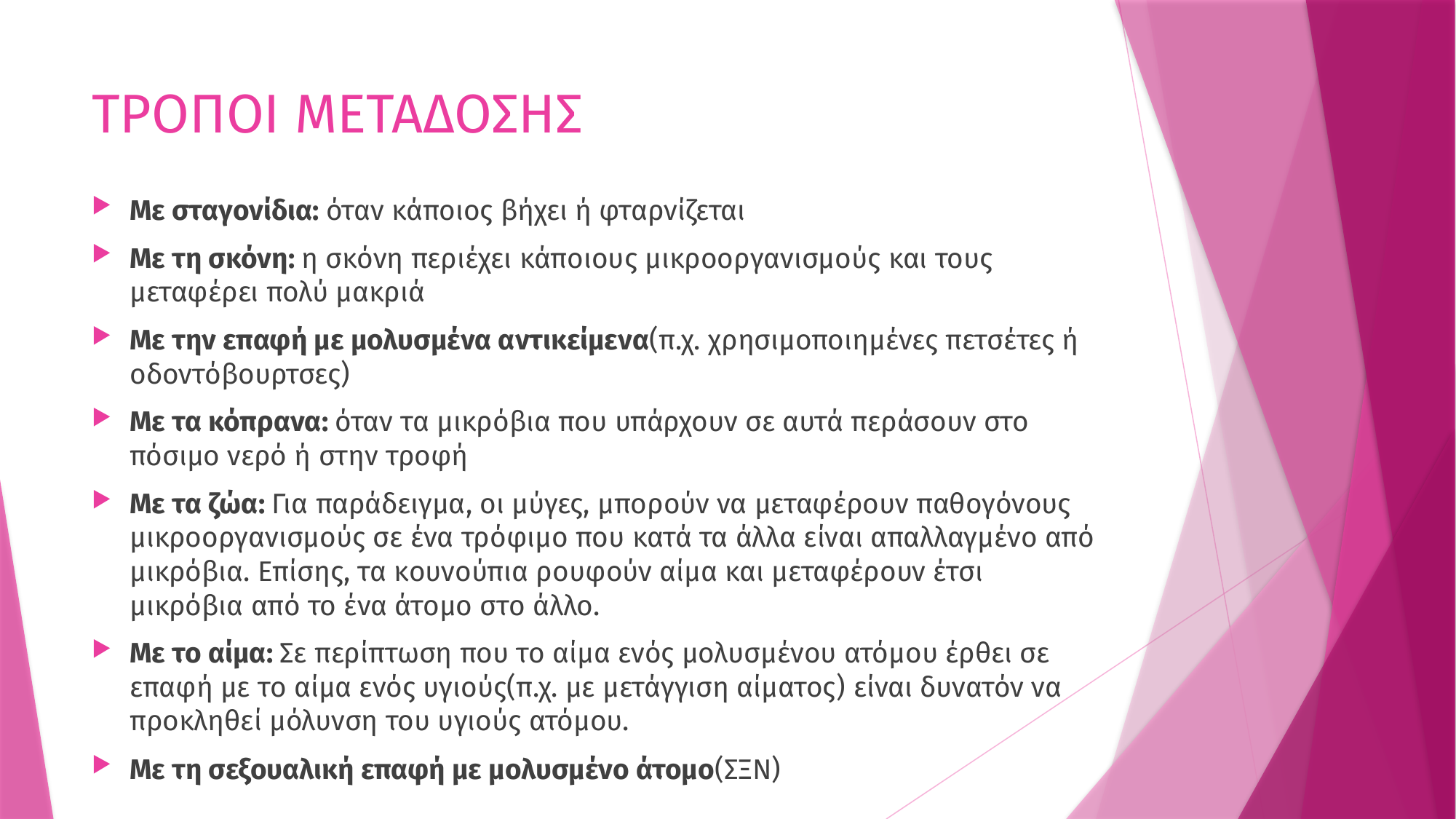

# ΤΡΟΠΟΙ ΜΕΤΑΔΟΣΗΣ
Με σταγονίδια: όταν κάποιος βήχει ή φταρνίζεται
Με τη σκόνη: η σκόνη περιέχει κάποιους μικροοργανισμούς και τους μεταφέρει πολύ μακριά
Με την επαφή με μολυσμένα αντικείμενα(π.χ. χρησιμοποιημένες πετσέτες ή οδοντόβουρτσες)
Με τα κόπρανα: όταν τα μικρόβια που υπάρχουν σε αυτά περάσουν στο πόσιμο νερό ή στην τροφή
Με τα ζώα: Για παράδειγμα, οι μύγες, μπορούν να μεταφέρουν παθογόνους μικροοργανισμούς σε ένα τρόφιμο που κατά τα άλλα είναι απαλλαγμένο από μικρόβια. Επίσης, τα κουνούπια ρουφούν αίμα και μεταφέρουν έτσι μικρόβια από το ένα άτομο στο άλλο.
Με το αίμα: Σε περίπτωση που το αίμα ενός μολυσμένου ατόμου έρθει σε επαφή με το αίμα ενός υγιούς(π.χ. με μετάγγιση αίματος) είναι δυνατόν να προκληθεί μόλυνση του υγιούς ατόμου.
Με τη σεξουαλική επαφή με μολυσμένο άτομο(ΣΞΝ)